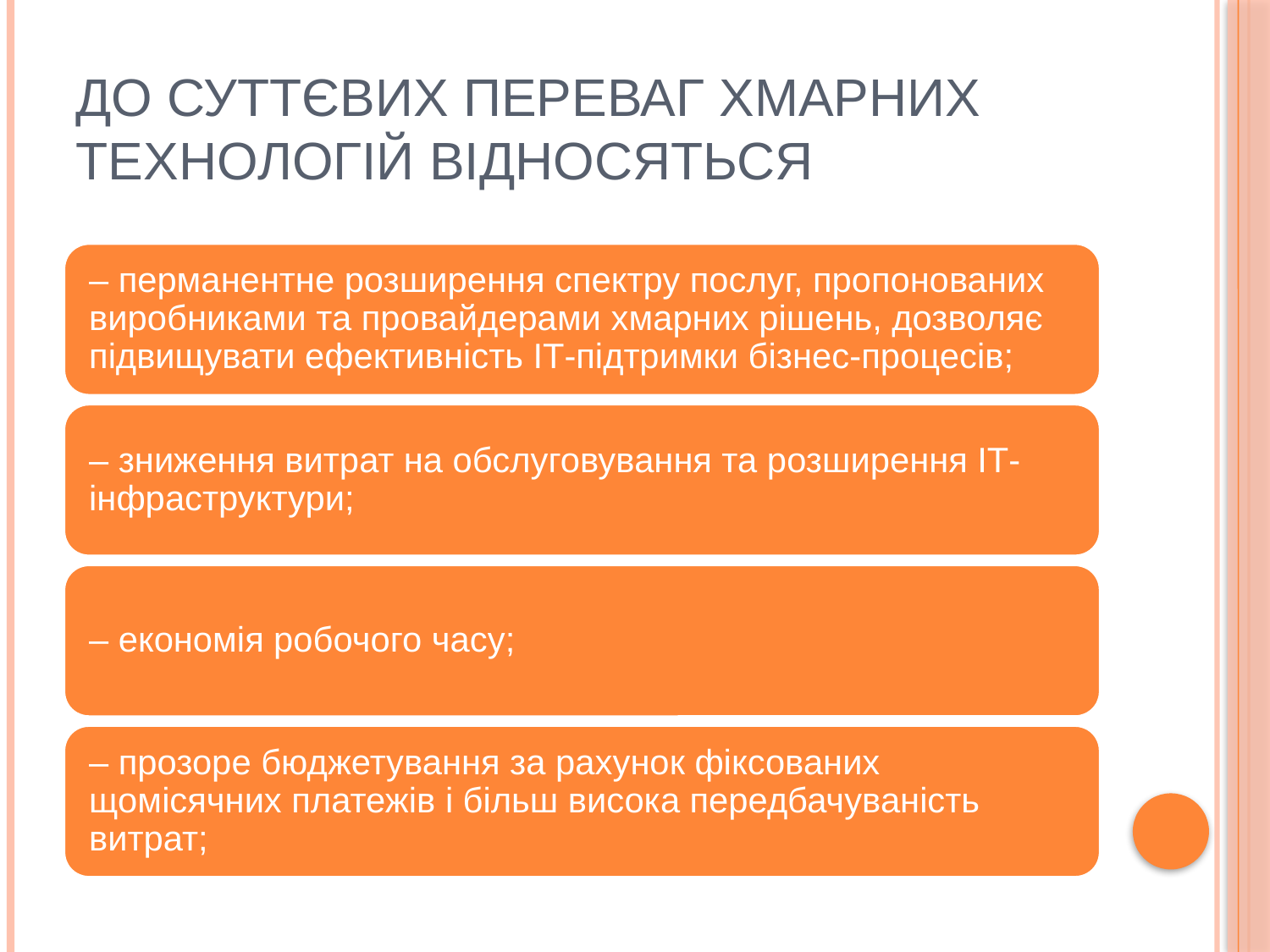

# До суттєвих переваг хмарних технологій відносяться
– перманентне розширення спектру послуг, пропонованих виробниками та провайдерами хмарних рішень, дозволяє підвищувати ефективність ІТ-підтримки бізнес-процесів;
– зниження витрат на обслуговування та розширення ІТ-інфраструктури;
– економія робочого часу;
– прозоре бюджетування за рахунок фіксованих щомісячних платежів і більш висока передбачуваність витрат;